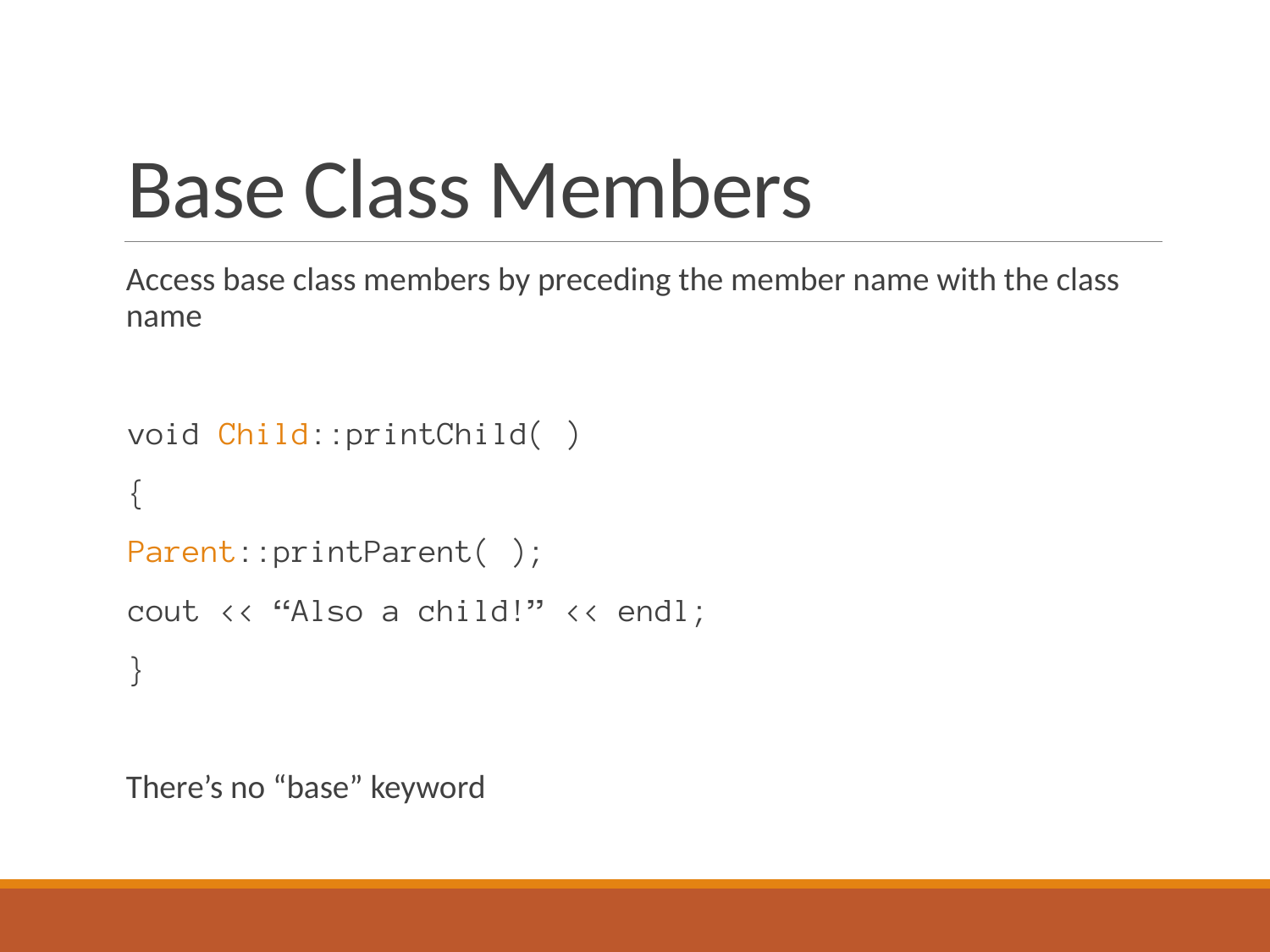

# Base Class Members
Access base class members by preceding the member name with the class name

void Child::printChild( )
{
	Parent::printParent( );
	cout << “Also a child!” << endl;
}

There’s no “base” keyword